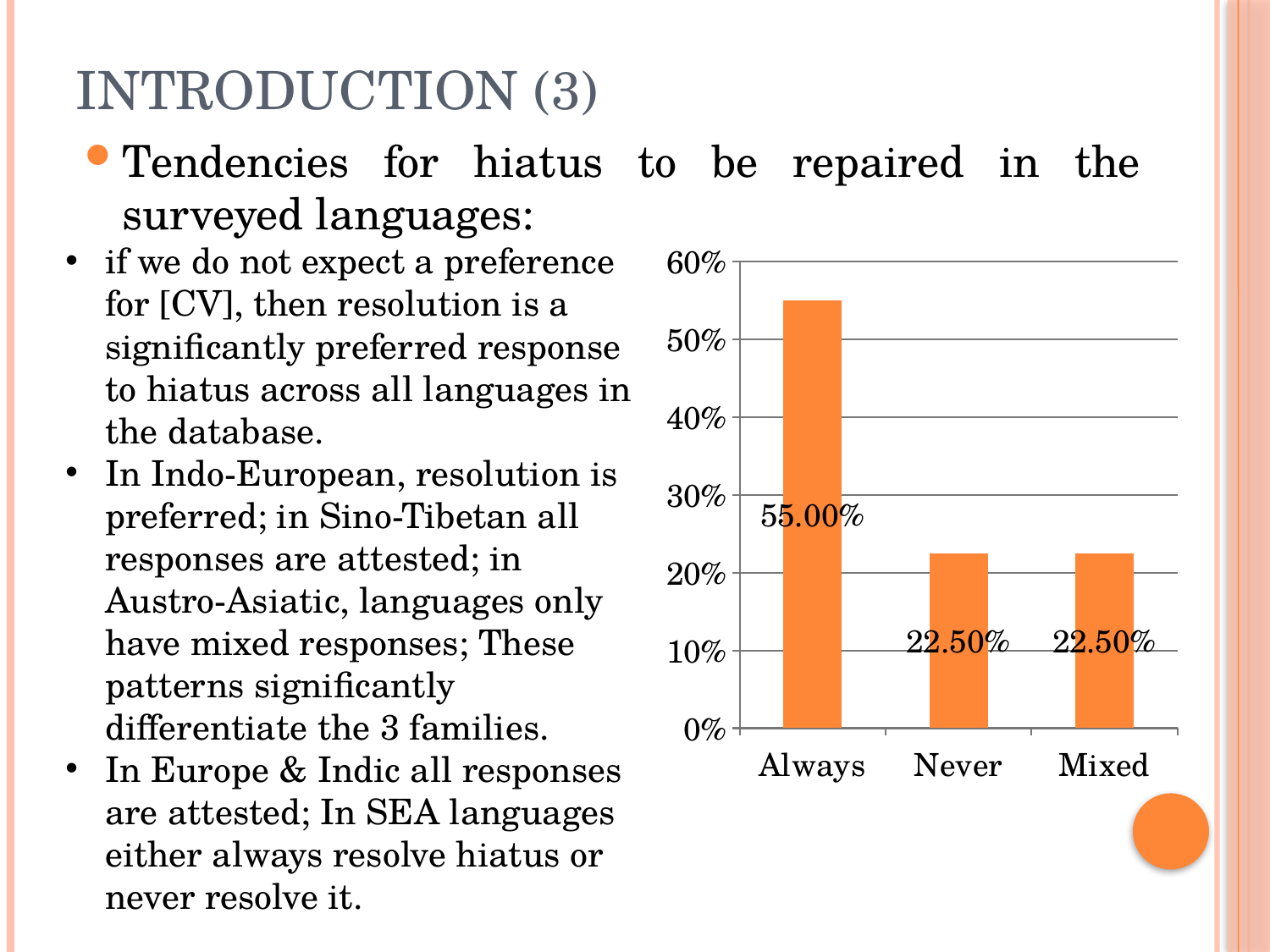

# Introduction (3)
Tendencies for hiatus to be repaired in the surveyed languages:

if we do not expect a preference for [CV], then resolution is a significantly preferred response to hiatus across all languages in the database.
In Indo-European, resolution is preferred; in Sino-Tibetan all responses are attested; in Austro-Asiatic, languages only have mixed responses; These patterns significantly differentiate the 3 families.
In Europe & Indic all responses are attested; In SEA languages either always resolve hiatus or never resolve it.

### Chart

| Category |  |
|---|---|
| Always | 0.55 |
| Never | 0.225 |
| Mixed | 0.225 |